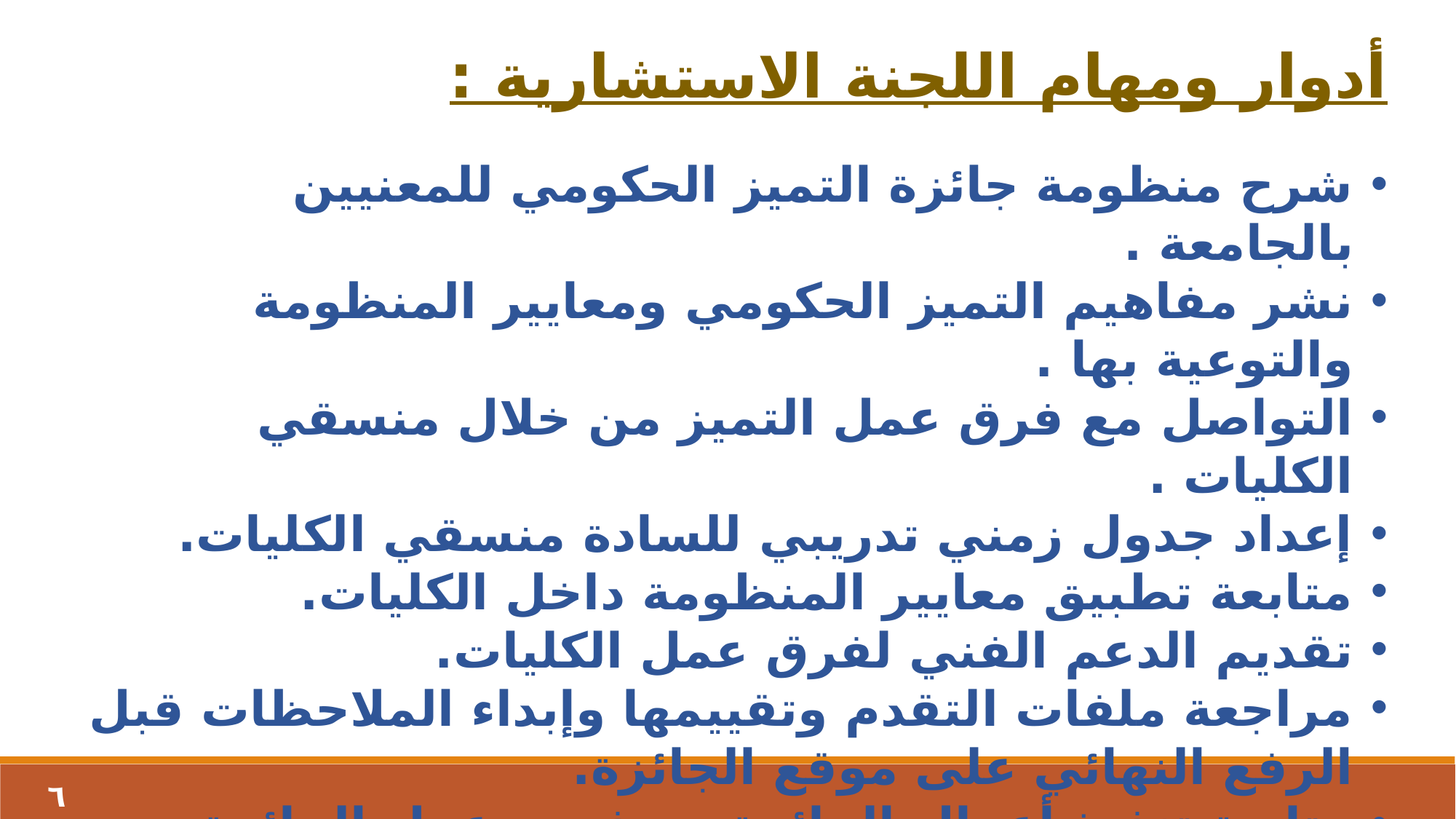

أدوار ومهام اللجنة الاستشارية :

شرح منظومة جائزة التميز الحكومي للمعنيين بالجامعة .
نشر مفاهيم التميز الحكومي ومعايير المنظومة والتوعية بها .
التواصل مع فرق عمل التميز من خلال منسقي الكليات .
إعداد جدول زمني تدريبي للسادة منسقي الكليات.
متابعة تطبيق معايير المنظومة داخل الكليات.
تقديم الدعم الفني لفرق عمل الكليات.
مراجعة ملفات التقدم وتقييمها وإبداء الملاحظات قبل الرفع النهائي على موقع الجائزة.
متابعة تنفيذ أعمال الجائزة مع فريق عمل الجائزة بالجامعة ووزارة التخطيط (لجان تقييم / زيارات ميدانية).
أدوار سفراء التميز
٦